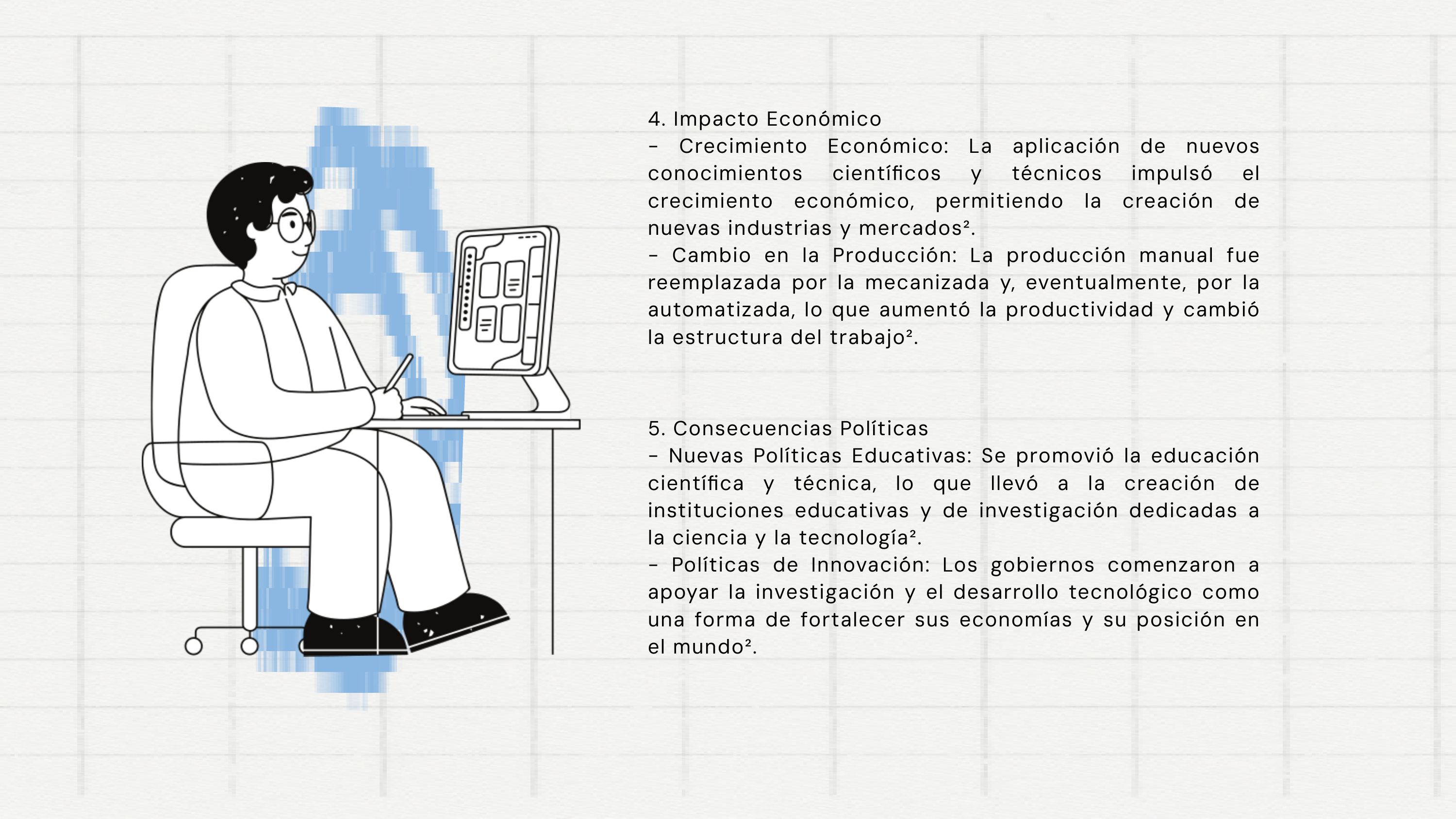

4. Impacto Económico
- Crecimiento Económico: La aplicación de nuevos conocimientos científicos y técnicos impulsó el crecimiento económico, permitiendo la creación de nuevas industrias y mercados².
- Cambio en la Producción: La producción manual fue reemplazada por la mecanizada y, eventualmente, por la automatizada, lo que aumentó la productividad y cambió la estructura del trabajo².

5. Consecuencias Políticas
- Nuevas Políticas Educativas: Se promovió la educación científica y técnica, lo que llevó a la creación de instituciones educativas y de investigación dedicadas a la ciencia y la tecnología².
- Políticas de Innovación: Los gobiernos comenzaron a apoyar la investigación y el desarrollo tecnológico como una forma de fortalecer sus economías y su posición en el mundo².